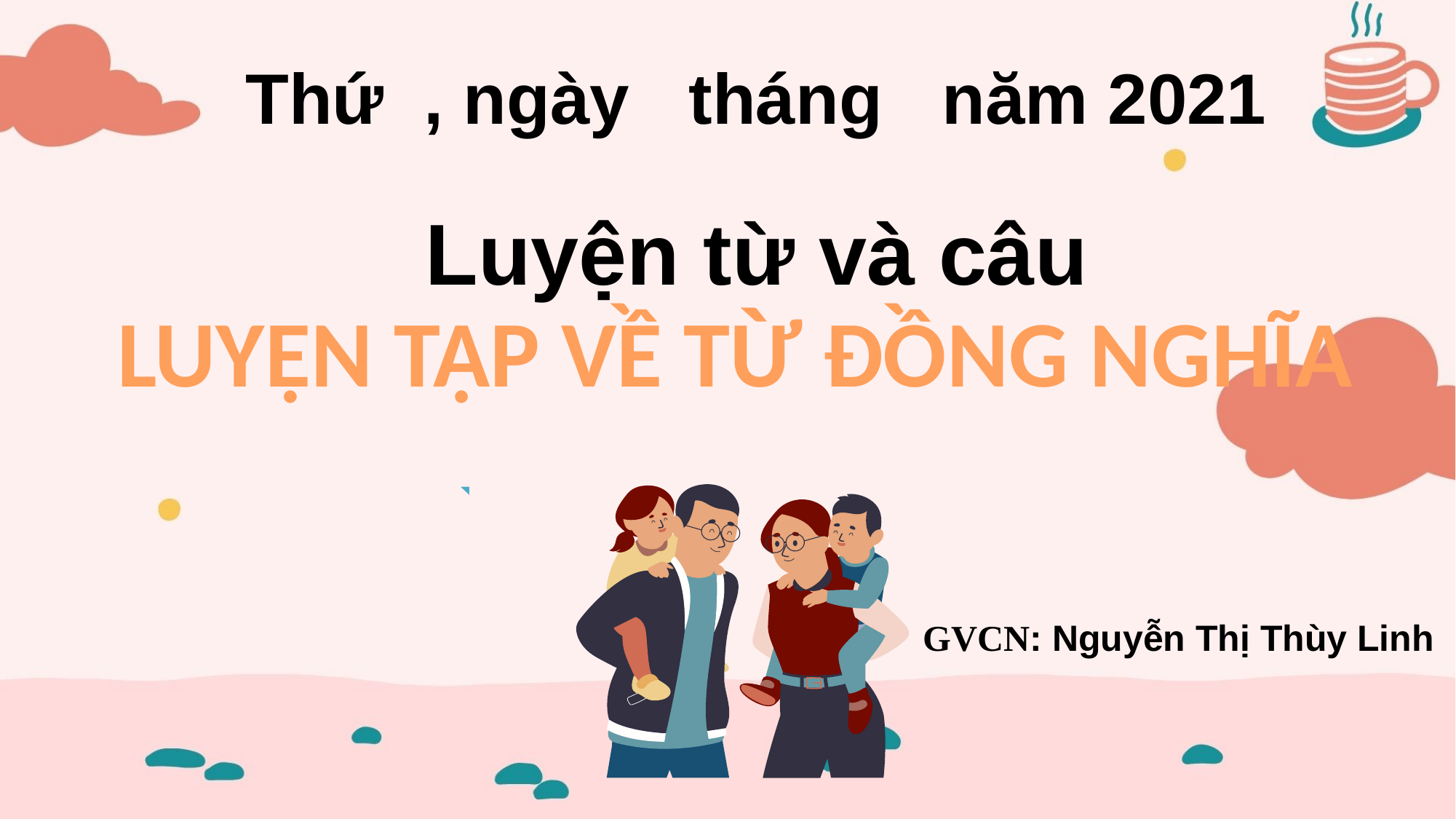

Thứ  , ngày   tháng   năm 2021
Luyện từ và câu
LUYỆN TẬP VỀ TỪ ĐỒNG NGHĨA

GVCN: Nguyễn Thị Thùy Linh